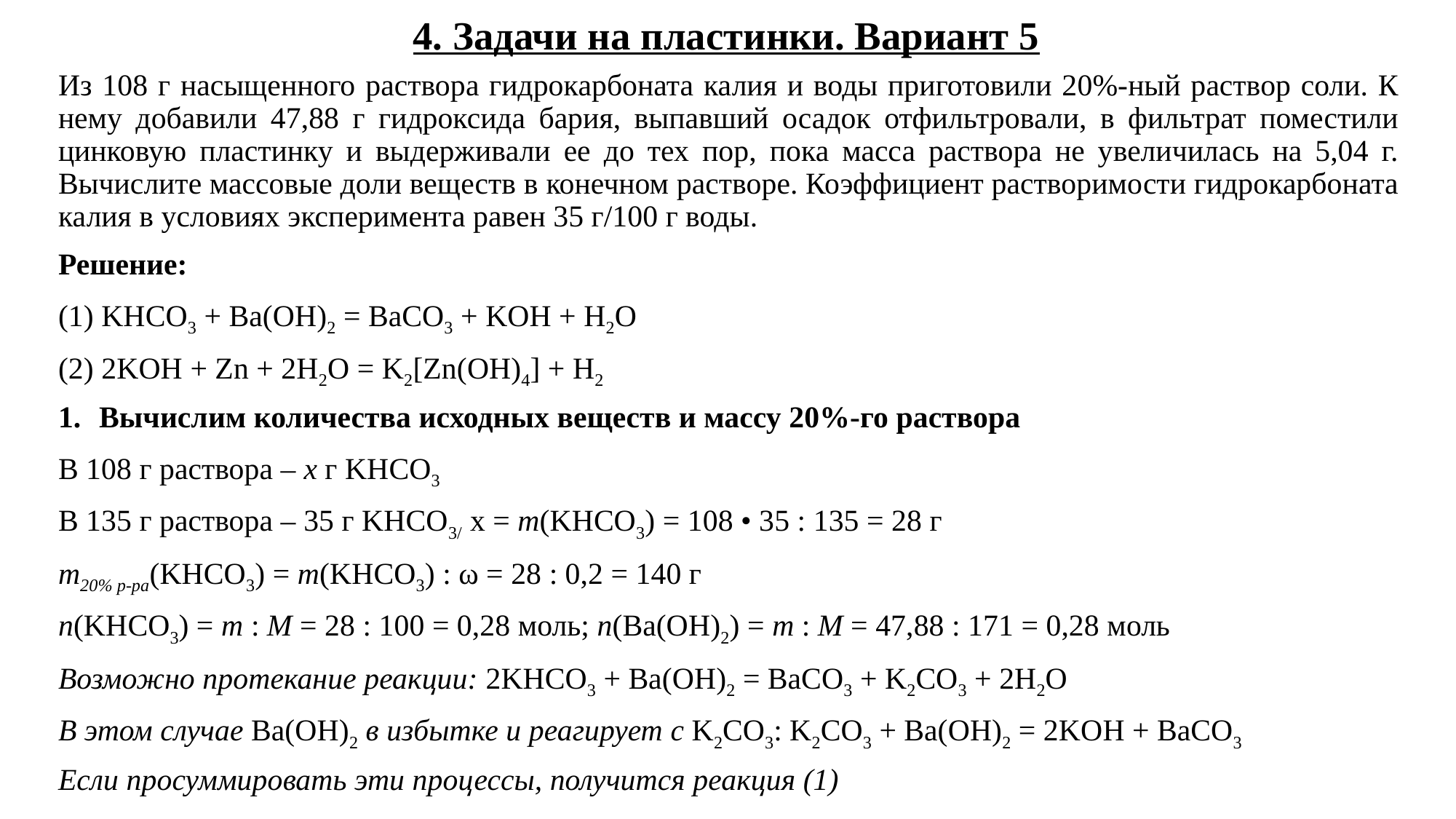

# 4. Задачи на пластинки. Вариант 5
Из 108 г насыщенного раствора гидрокарбоната калия и воды приготовили 20%-ный раствор соли. К нему добавили 47,88 г гидроксида бария, выпавший осадок отфильтровали, в фильтрат поместили цинковую пластинку и выдерживали ее до тех пор, пока масса раствора не увеличилась на 5,04 г. Вычислите массовые доли веществ в конечном растворе. Коэффициент растворимости гидрокарбоната калия в условиях эксперимента равен 35 г/100 г воды.
Решение:
(1) KHCO3 + Ba(OH)2 = BaCO3 + KOH + H2O
(2) 2KOH + Zn + 2H2O = K2[Zn(OH)4] + H2
Вычислим количества исходных веществ и массу 20%-го раствора
В 108 г раствора – х г KHCO3
В 135 г раствора – 35 г KHCO3/  x = m(KHCO3) = 108 • 35 : 135 = 28 г
m20% р-ра(KHCO3) = m(KHCO3) : ω = 28 : 0,2 = 140 г
n(KHCO3) = m : M = 28 : 100 = 0,28 моль; n(Ba(OH)2) = m : M = 47,88 : 171 = 0,28 моль
Возможно протекание реакции: 2KHCO3 + Ba(OH)2 = BaCO3 + K2CO3 + 2H2O
В этом случае Ba(OH)2 в избытке и реагирует с K2CO3: K2CO3 + Ba(OH)2 = 2KOH + BaCO3
Если просуммировать эти процессы, получится реакция (1)